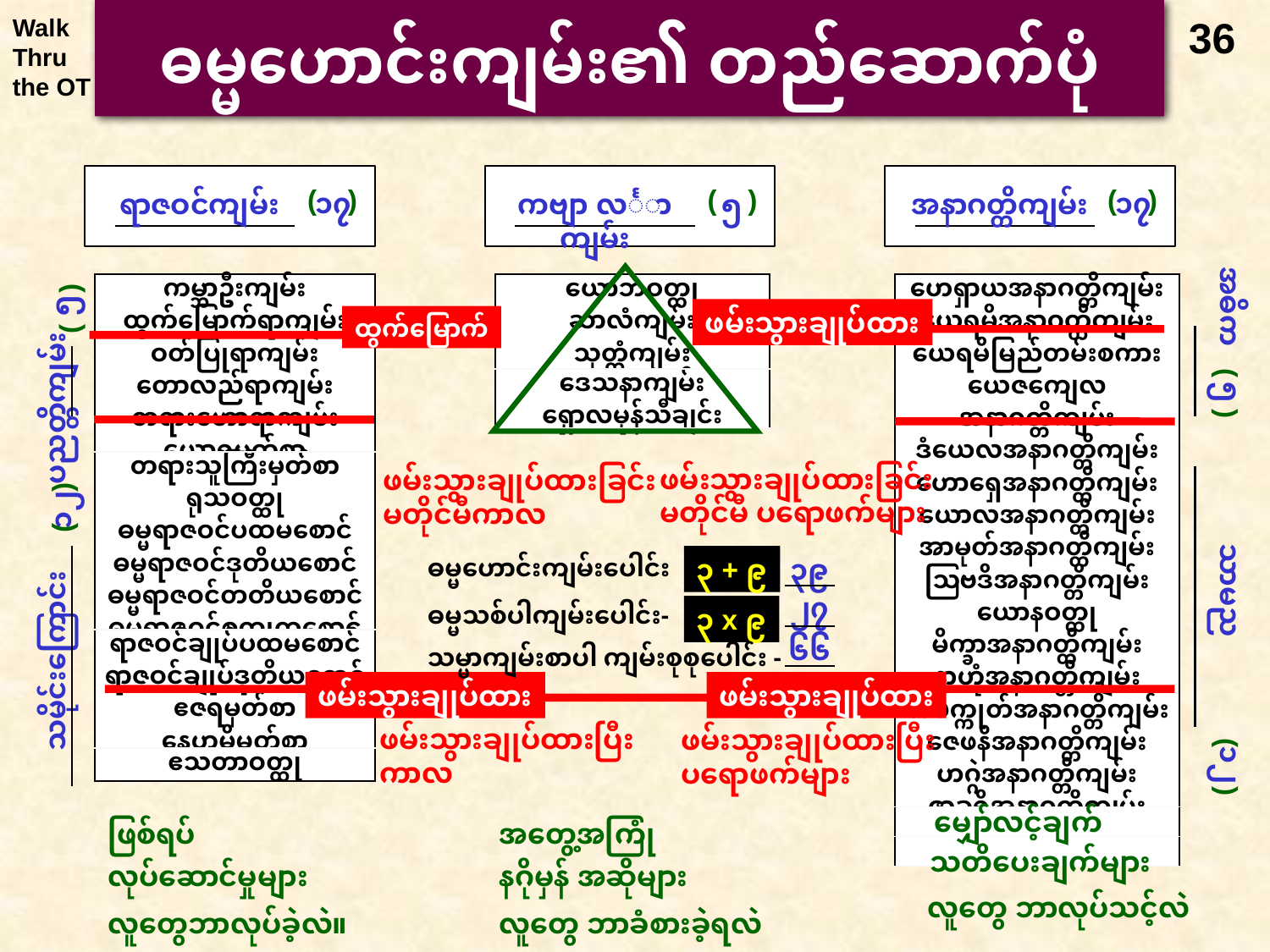

# ဓမ္မဟောင်းကျမ်း၏ တည်ဆောက်ပုံ
36
Walk Thru the OT

(    )
(    )
(    )
၁၇
၁၇
ရာဇဝင်ကျမ်း
ကဗျာ လင်္ကာကျမ်း
အနာဂတ္တိကျမ်း
၅

| ယောဘဝတ္ထု ဆာလံကျမ်း သုတ္တံကျမ်း |
| --- |
| ဒေသနာကျမ်း ရှောလမုန်သီချင်း |
| ကမ္ဘာဦးကျမ်း ထွက်မြောက်ရာကျမ်း ဝတ်ပြုရာကျမ်း တောလည်ရာကျမ်း တရားဟောရာကျမ်း ယောရှုမှတ်စာ |
| --- |
| တရားသူကြီးမှတ်စာ ရုသဝတ္ထု ဓမ္မရာဇဝင်ပထမစောင် ဓမ္မရာဇဝင်ဒုတိယစောင် ဓမ္မရာဇဝင်တတိယစောင် ဓမ္မရာဇဝင်စတ္တုထစောင် |
| ရာဇဝင်ချုပ်ပထမစောင် ရာဇဝင်ချုပ်ဒုတိယစောင် ဧဇရမှတ်စာ နေဟမိမှတ်စာ |
| ဧသတာဝတ္ထု |
| ဟေရှာယအနာဂတ္တိကျမ်း ယေရမိအနာဂတ္တိကျမ်း ယေရမိမြည်တမ်းစကား ယေဇကျေလအနာဂတ္တိကျမ်း ဒံယေလအနာဂတ္တိကျမ်း ဟောရှေအနာဂတ္တိကျမ်း ယောလအနာဂတ္တိကျမ်း အာမုတ်အနာဂတ္တိကျမ်း ဩဗဒိအနာဂတ္တိကျမ်း ယောနဝတ္ထု မိက္ခာအနာဂတ္တိကျမ်း နာဟုံအနာဂတ္တိကျမ်း ဟဗက္ကုတ်အနာဂတ္တိကျမ်း ဇေဖနိအနာဂတ္တိကျမ်း ဟဂ္ဂဲအနာဂတ္တိကျမ်း ဇာခရိအနာဂတ္တိကျမ်း မာလခိအနာဂတ္တိကျမ်း |
| --- |
|  |
|  |
၅
အဓိက
ဖမ်းသွားချုပ်ထား

ထွက်မြောက်
(    )

(    )
၅
ပညတ္တိကျမ်း

ဖမ်းသွားချုပ်ထားခြင်း
မတိုင်မီ ပရောဖက်များ
ဖမ်းသွားချုပ်ထားခြင်း
မတိုင်မီကာလ
၁၂
ဓမ္မဟောင်းကျမ်းပေါင်း
၃ + ၉
၃၉
သာမည
၂၇
ဓမ္မသစ်ပါကျမ်းပေါင်း-
၃ x ၉
(    )
(     )
၆၆
သမ္မာကျမ်းစာပါ ကျမ်းစုစုပေါင်း -
သမိုင်းကြောင်း
ဖမ်းသွားချုပ်ထား
ဖမ်းသွားချုပ်ထား

ဖမ်းသွားချုပ်ထားပြီး
ကာလ
ဖမ်းသွားချုပ်ထားပြီး
ပရောဖက်များ
၁၂
မျှော်လင့်ချက်
ဖြစ်ရပ်
အတွေ့အကြုံ
သတိပေးချက်များ
လုပ်ဆောင်မှုများ
နဂိုမှန် အဆိုများ
လူတွေ ဘာလုပ်သင့်လဲ
လူတွေဘာလုပ်ခဲ့လဲ။
လူတွေ ဘာခံစားခဲ့ရလဲ